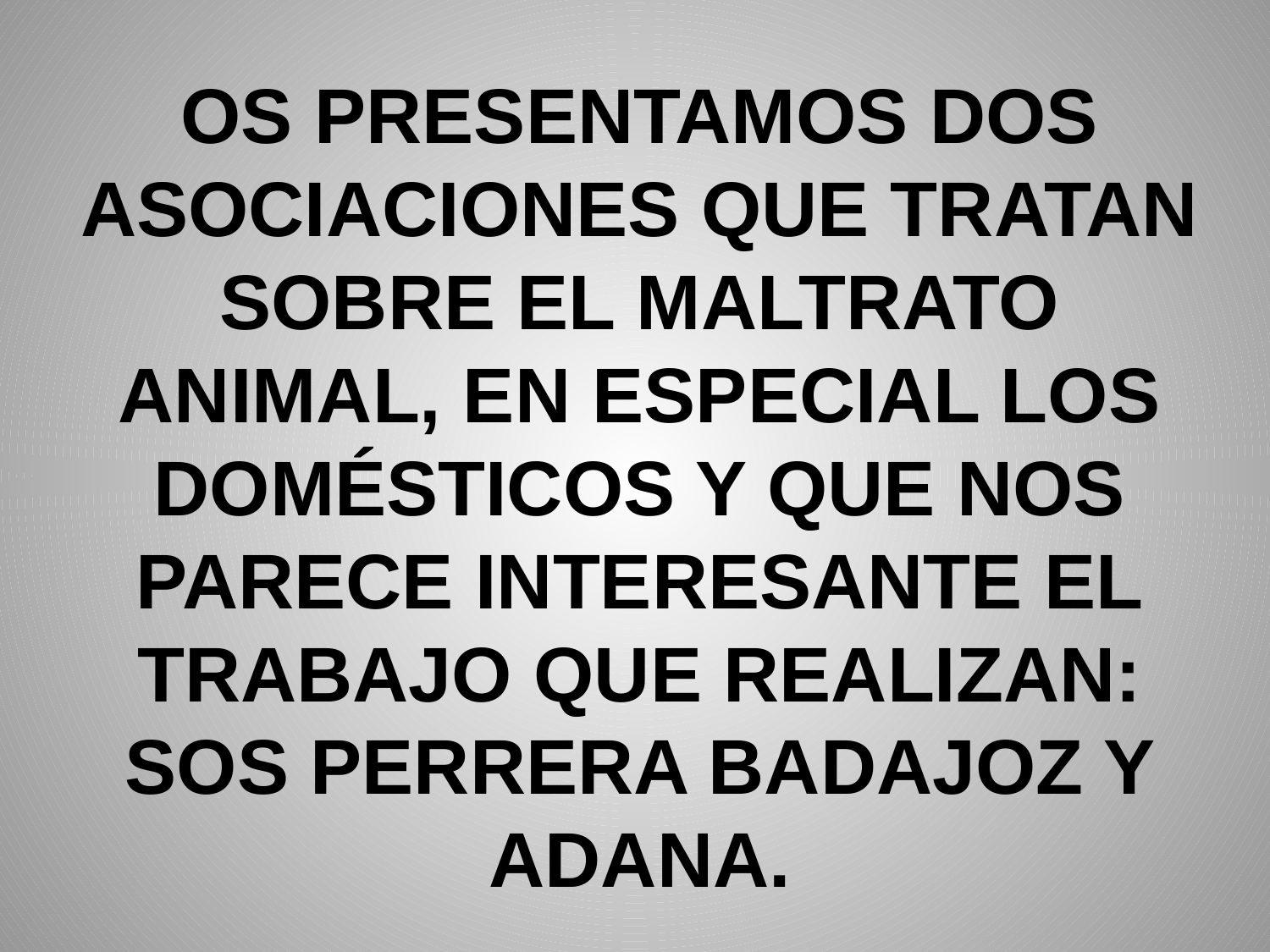

OS PRESENTAMOS DOS ASOCIACIONES QUE TRATAN SOBRE EL MALTRATO ANIMAL, EN ESPECIAL LOS DOMÉSTICOS Y QUE NOS PARECE INTERESANTE EL TRABAJO QUE REALIZAN: SOS PERRERA BADAJOZ Y ADANA.